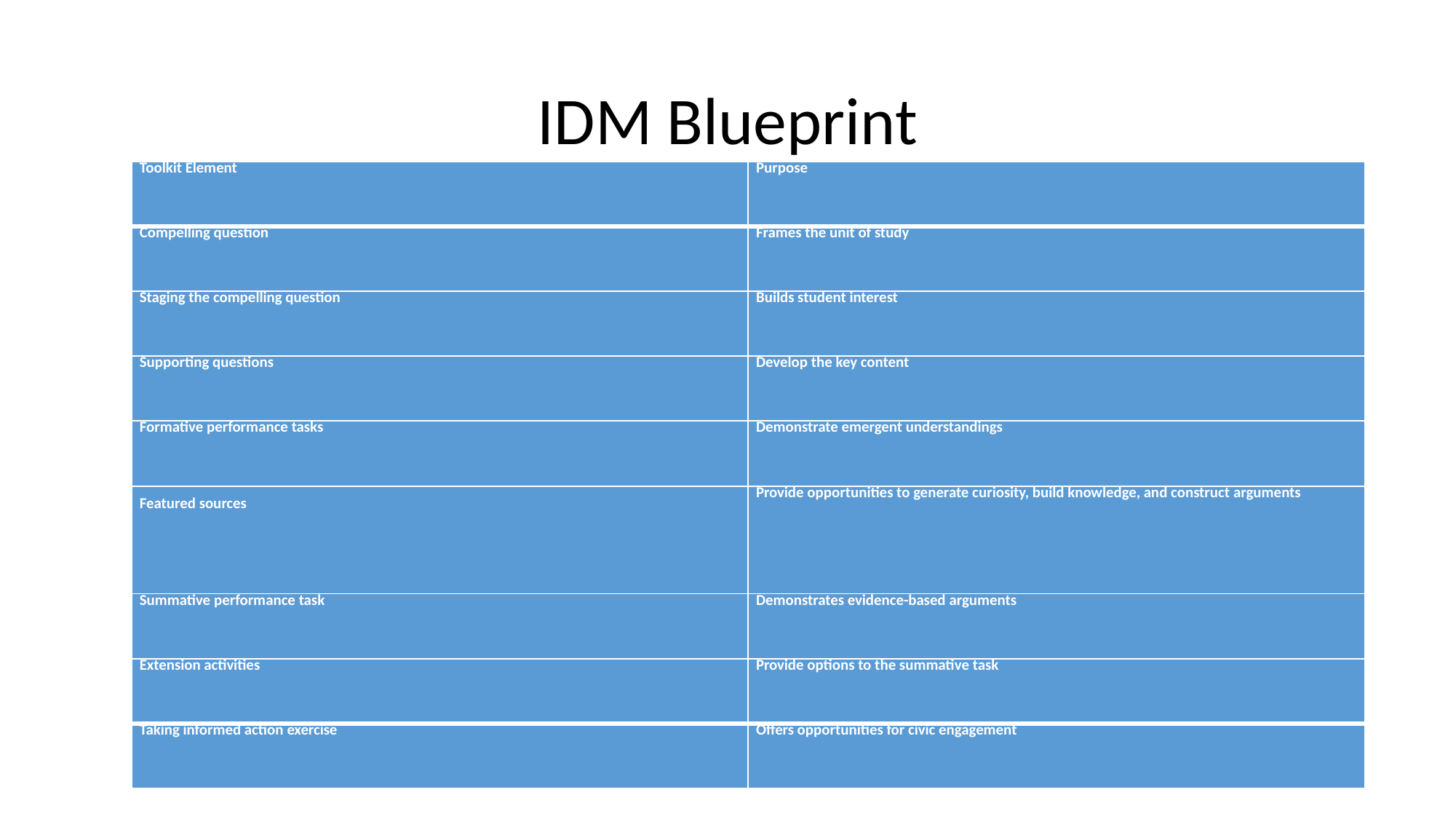

# IDM Blueprint
| Toolkit Element | Purpose |
| --- | --- |
| Compelling question | Frames the unit of study |
| Staging the compelling question | Builds student interest |
| Supporting questions | Develop the key content |
| Formative performance tasks | Demonstrate emergent understandings |
| Featured sources | Provide opportunities to generate curiosity, build knowledge, and construct arguments |
| Summative performance task | Demonstrates evidence-based arguments |
| Extension activities | Provide options to the summative task |
| Taking informed action exercise | Offers opportunities for civic engagement |